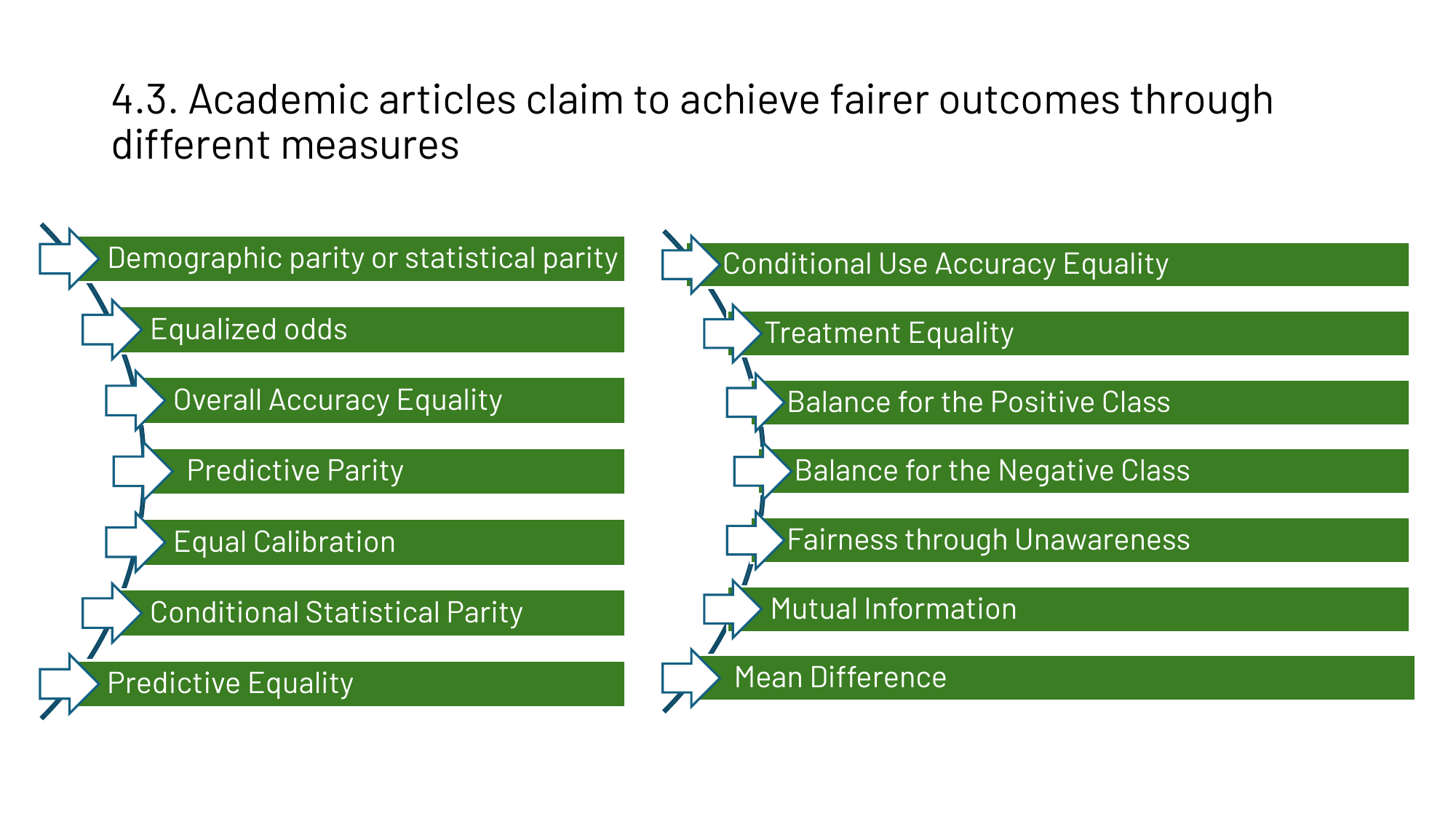

# 4.3. Academic articles claim to achieve fairer outcomes through different measures
Demographic parity or statistical parity
Equalized odds
Overall Accuracy Equality
 Predictive Parity
Equal Calibration
Conditional Statistical Parity
Predictive Equality
Conditional Use Accuracy Equality
Treatment Equality
Balance for the Positive Class
Balance for the Negative Class
Fairness through Unawareness
 Mutual Information
 Mean Difference